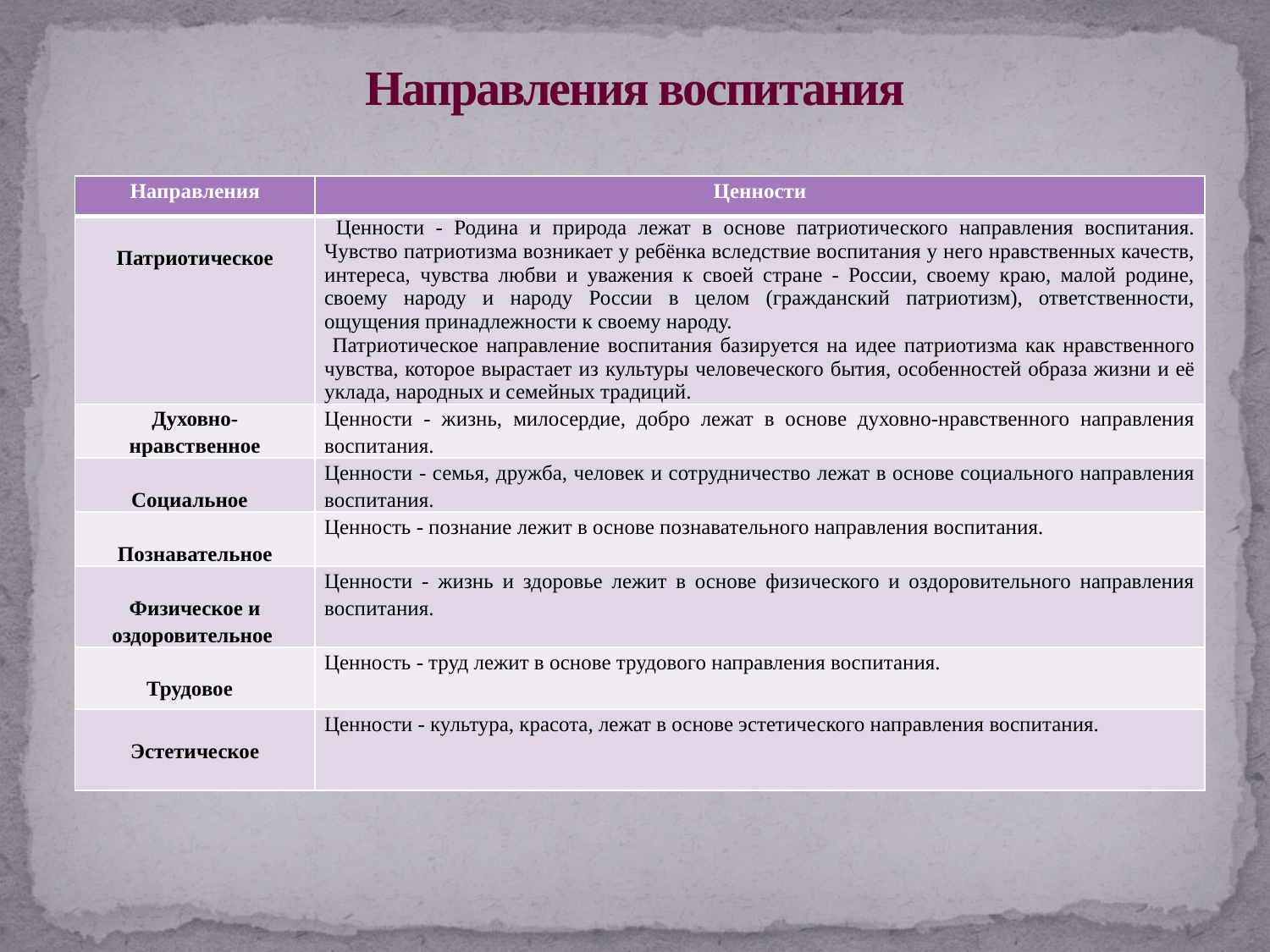

# Направления воспитания
| Направления | Ценности |
| --- | --- |
| Патриотическое | Ценности - Родина и природа лежат в основе патриотического направления воспитания. Чувство патриотизма возникает у ребёнка вследствие воспитания у него нравственных качеств, интереса, чувства любви и уважения к своей стране - России, своему краю, малой родине, своему народу и народу России в целом (гражданский патриотизм), ответственности, ощущения принадлежности к своему народу. Патриотическое направление воспитания базируется на идее патриотизма как нравственного чувства, которое вырастает из культуры человеческого бытия, особенностей образа жизни и её уклада, народных и семейных традиций. |
| Духовно- нравственное | Ценности - жизнь, милосердие, добро лежат в основе духовно-нравственного направления воспитания. |
| Социальное | Ценности - семья, дружба, человек и сотрудничество лежат в основе социального направления воспитания. |
| Познавательное | Ценность - познание лежит в основе познавательного направления воспитания. |
| Физическое и оздоровительное | Ценности - жизнь и здоровье лежит в основе физического и оздоровительного направления воспитания. |
| Трудовое | Ценность - труд лежит в основе трудового направления воспитания. |
| Эстетическое | Ценности - культура, красота, лежат в основе эстетического направления воспитания. |